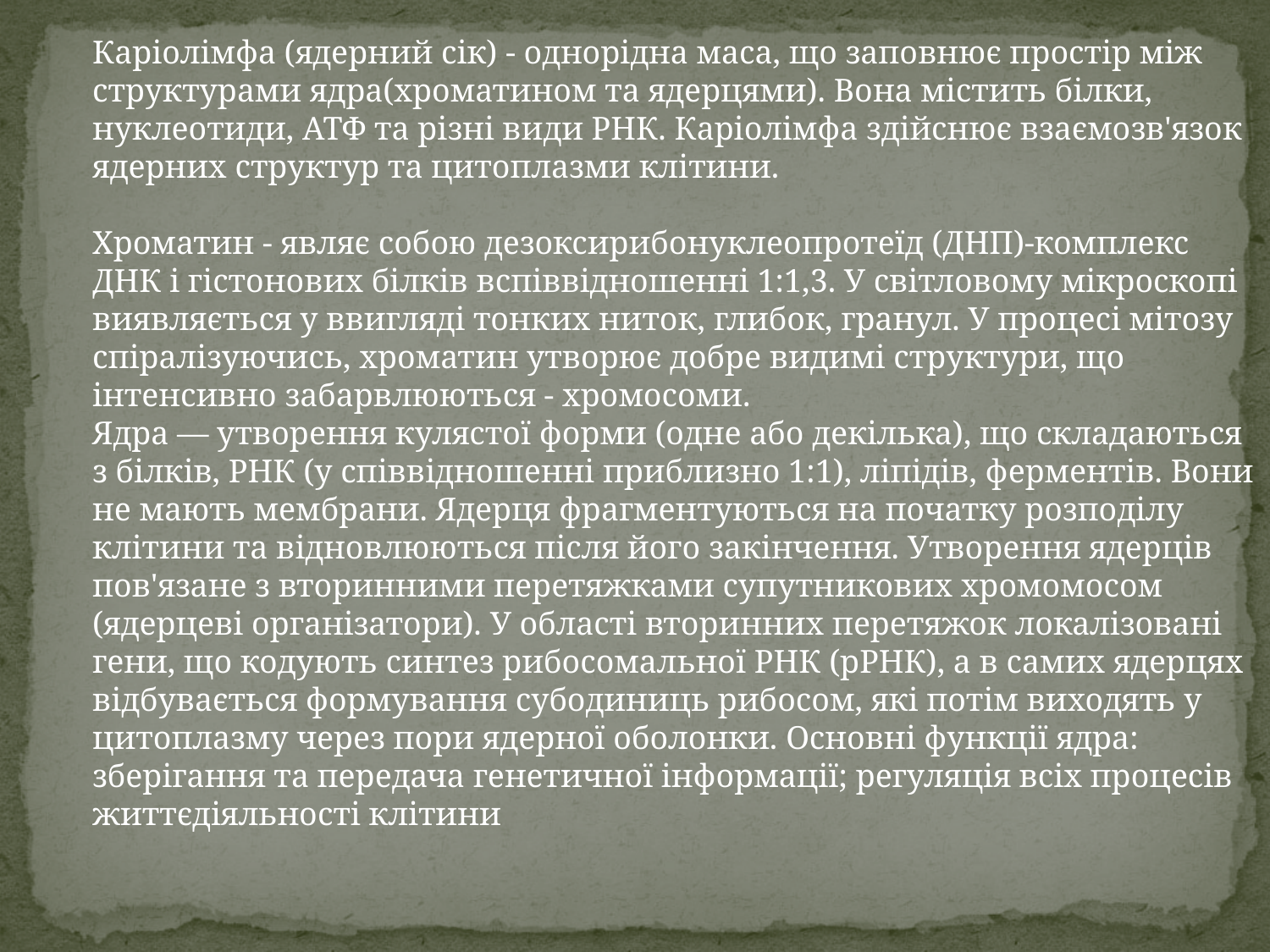

Каріолімфа (ядерний сік) - однорідна маса, що заповнює простір між структурами ядра(хроматином та ядерцями). Вона містить білки, нуклеотиди, АТФ та різні види РНК. Каріолімфа здійснює взаємозв'язок ядерних структур та цитоплазми клітини.

Хроматин - являє собою дезоксирибонуклеопротеїд (ДНП)-комплекс ДНК і гістонових білків вспіввідношенні 1:1,3. У світловому мікроскопі виявляється у ввигляді тонких ниток, глибок, гранул. У процесі мітозу спіралізуючись, хроматин утворює добре видимі структури, що інтенсивно забарвлюються - хромосоми.
Ядра — утворення кулястої форми (одне або декілька), що складаються з білків, РНК (у співвідношенні приблизно 1:1), ліпідів, ферментів. Вони не мають мембрани. Ядерця фрагментуються на початку розподілу клітини та відновлюються після його закінчення. Утворення ядерців пов'язане з вторинними перетяжками супутникових хромомосом (ядерцеві організатори). У області вторинних перетяжок локалізовані гени, що кодують синтез рибосомальної РНК (рРНК), а в самих ядерцях відбувається формування субодиниць рибосом, які потім виходять у цитоплазму через пори ядерної оболонки. Основні функції ядра: зберігання та передача генетичної інформації; регуляція всіх процесів життєдіяльності клітини